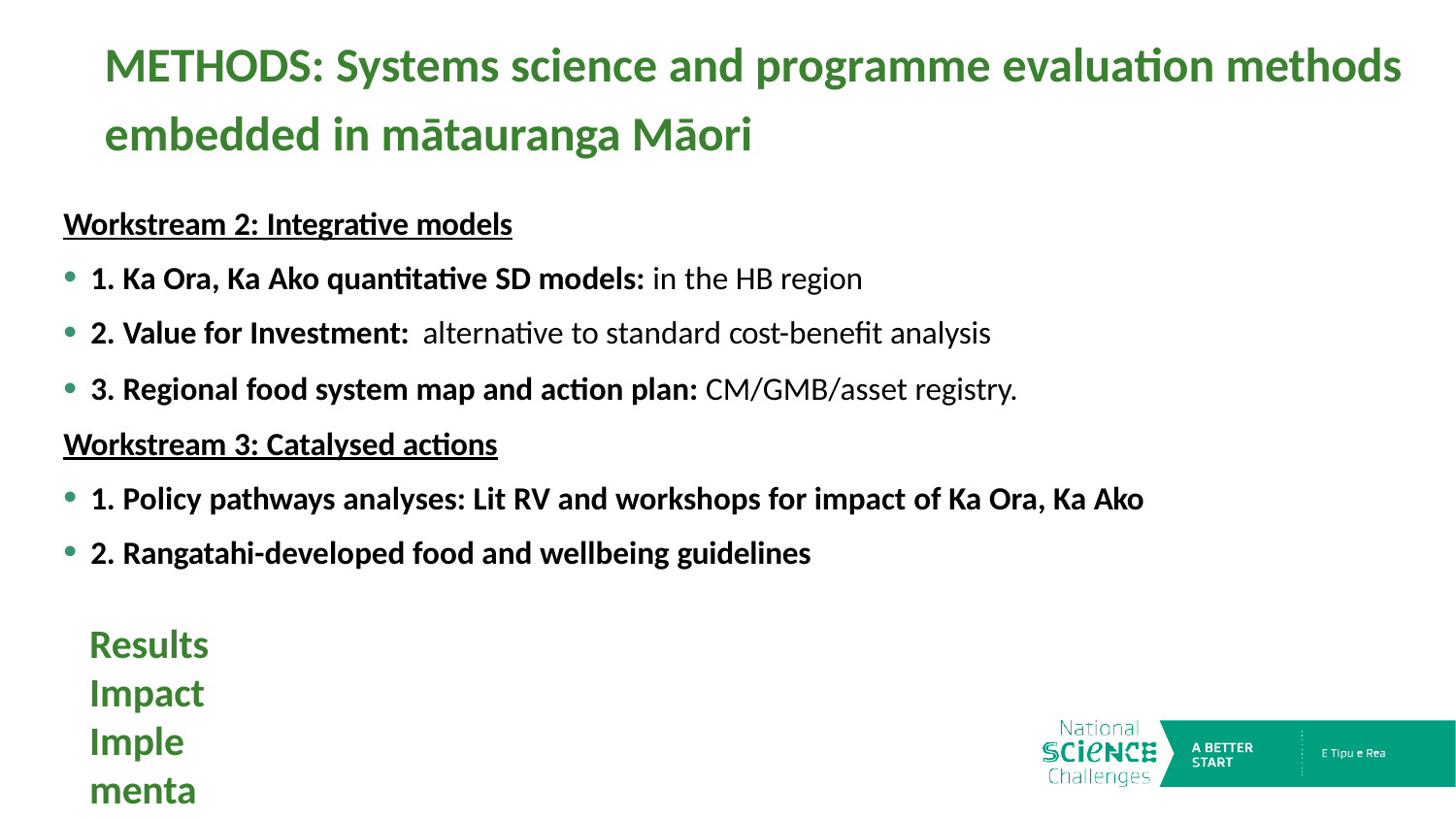

# METHODS: Systems science and programme evaluation methods embedded in mātauranga Māori
Workstream 2: Integrative models
1. Ka Ora, Ka Ako quantitative SD models: in the HB region
2. Value for Investment: alternative to standard cost-benefit analysis
3. Regional food system map and action plan: CM/GMB/asset registry.
Workstream 3: Catalysed actions
1. Policy pathways analyses: Lit RV and workshops for impact of Ka Ora, Ka Ako
2. Rangatahi-developed food and wellbeing guidelines

Results Impact
Implementation